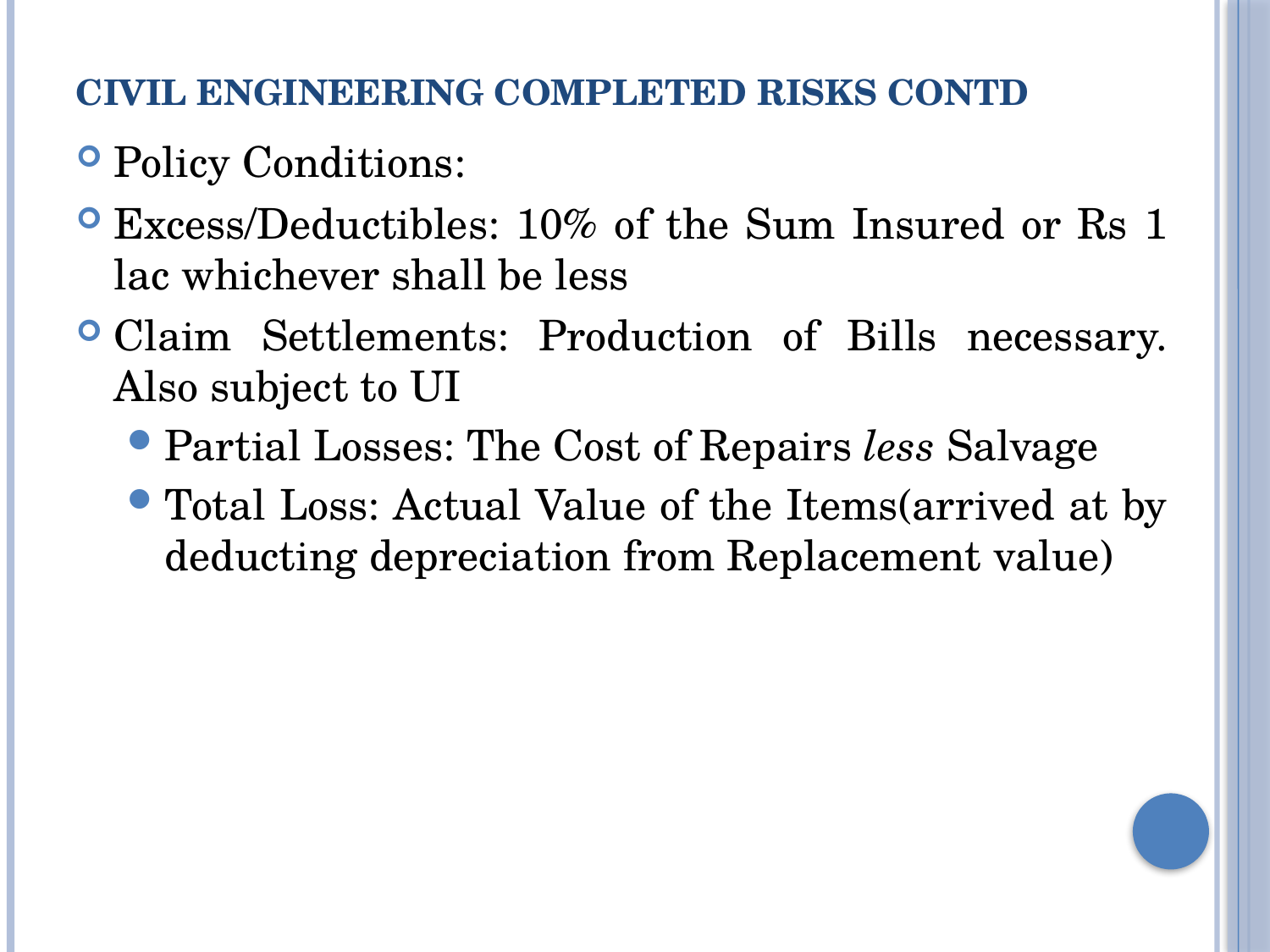

# CIVIL ENGINEERING COMPLETED RISKS contd
Policy Conditions:
Excess/Deductibles: 10% of the Sum Insured or Rs 1 lac whichever shall be less
Claim Settlements: Production of Bills necessary. Also subject to UI
Partial Losses: The Cost of Repairs less Salvage
Total Loss: Actual Value of the Items(arrived at by deducting depreciation from Replacement value)